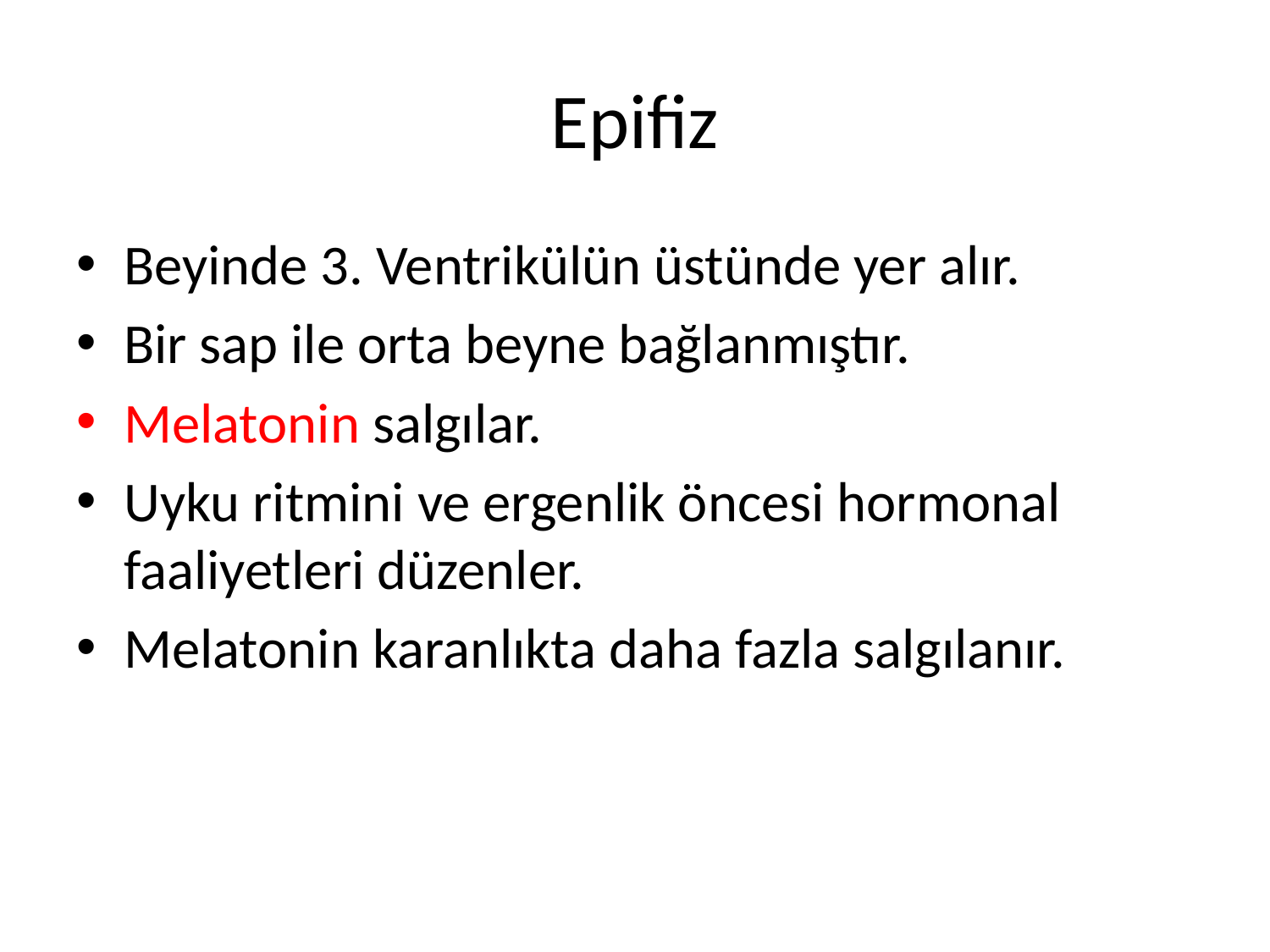

# Epifiz
Beyinde 3. Ventrikülün üstünde yer alır.
Bir sap ile orta beyne bağlanmıştır.
Melatonin salgılar.
Uyku ritmini ve ergenlik öncesi hormonal faaliyetleri düzenler.
Melatonin karanlıkta daha fazla salgılanır.